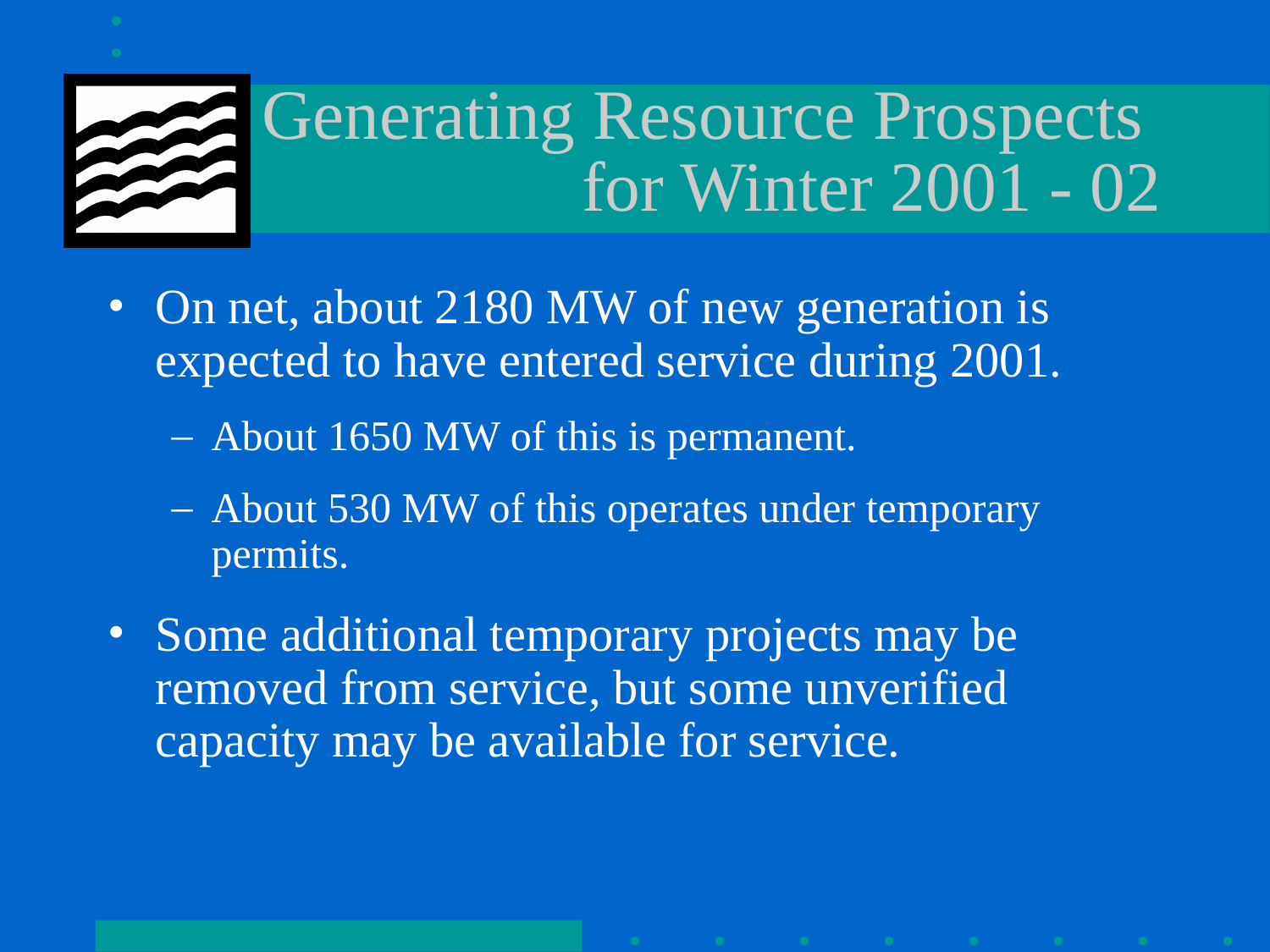

# Generating Resource Prospects for Winter 2001 - 02
On net, about 2180 MW of new generation is expected to have entered service during 2001.
About 1650 MW of this is permanent.
About 530 MW of this operates under temporary permits.
Some additional temporary projects may be removed from service, but some unverified capacity may be available for service.